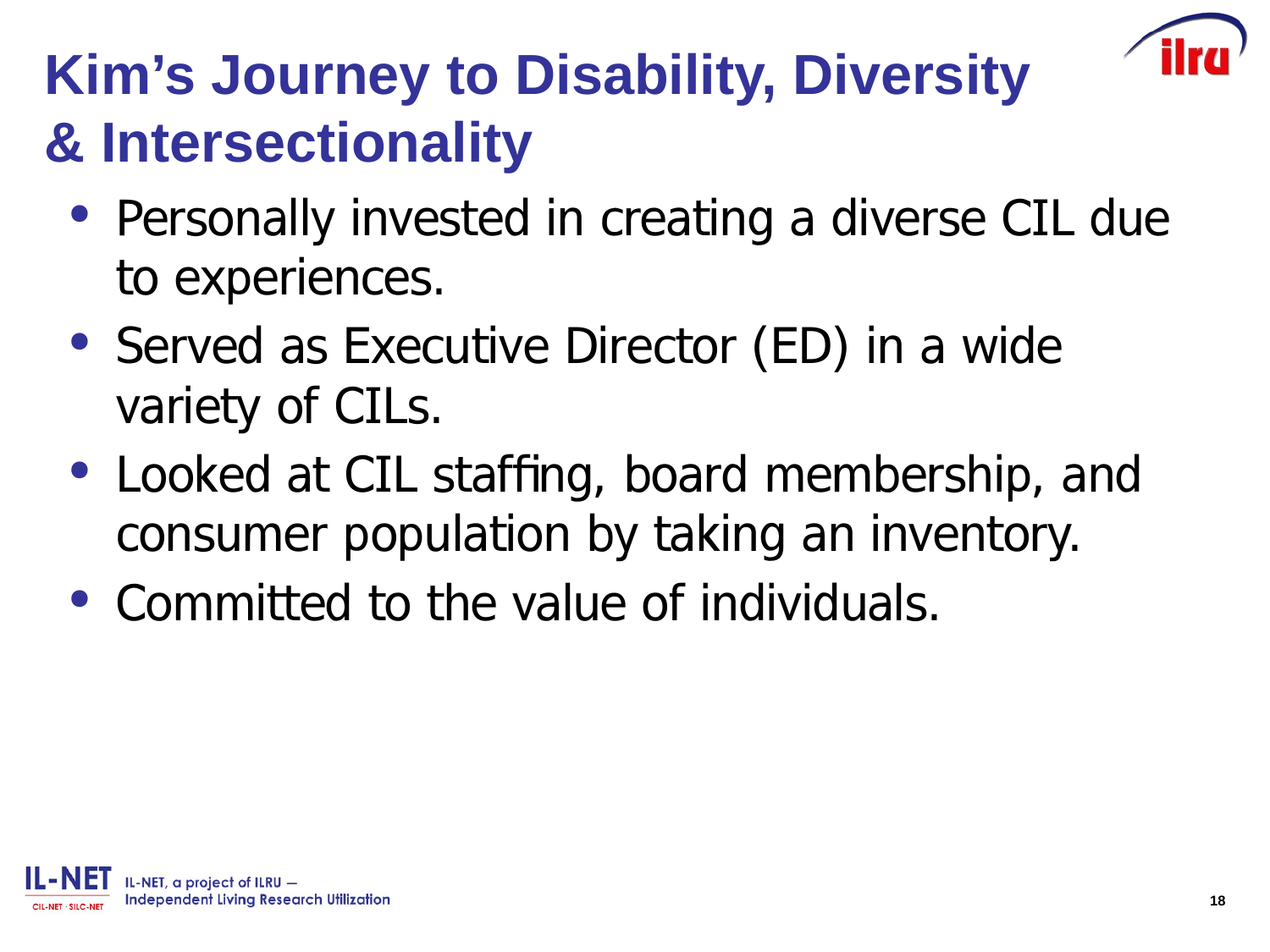

# Kim’s Journey to Disability, Diversity & Intersectionality
Personally invested in creating a diverse CIL due to experiences.
Served as Executive Director (ED) in a wide variety of CILs.
Looked at CIL staffing, board membership, and consumer population by taking an inventory.
Committed to the value of individuals.